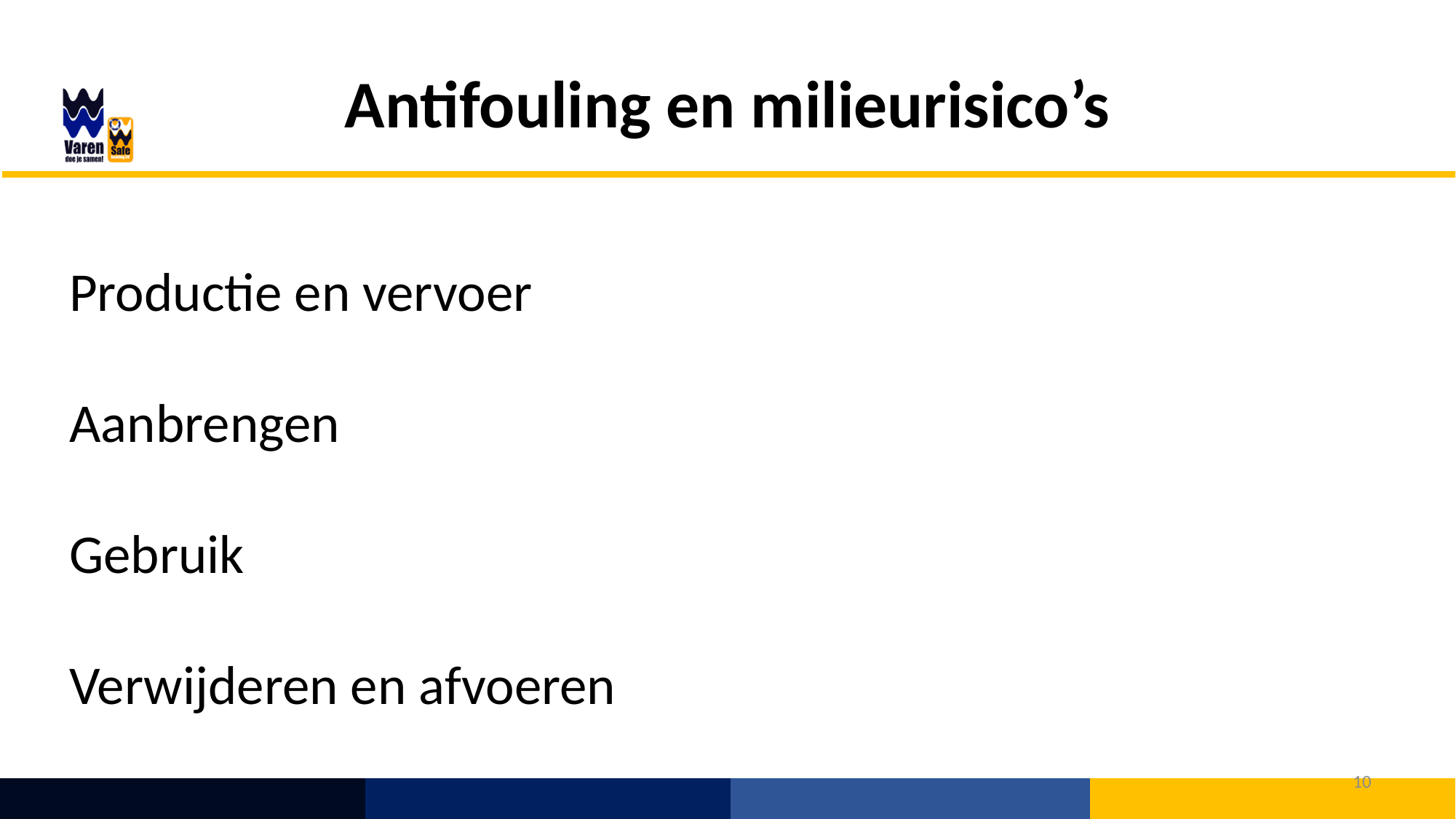

# Antifouling en milieurisico’s
Productie en vervoer

Aanbrengen

Gebruik

Verwijderen en afvoeren
10